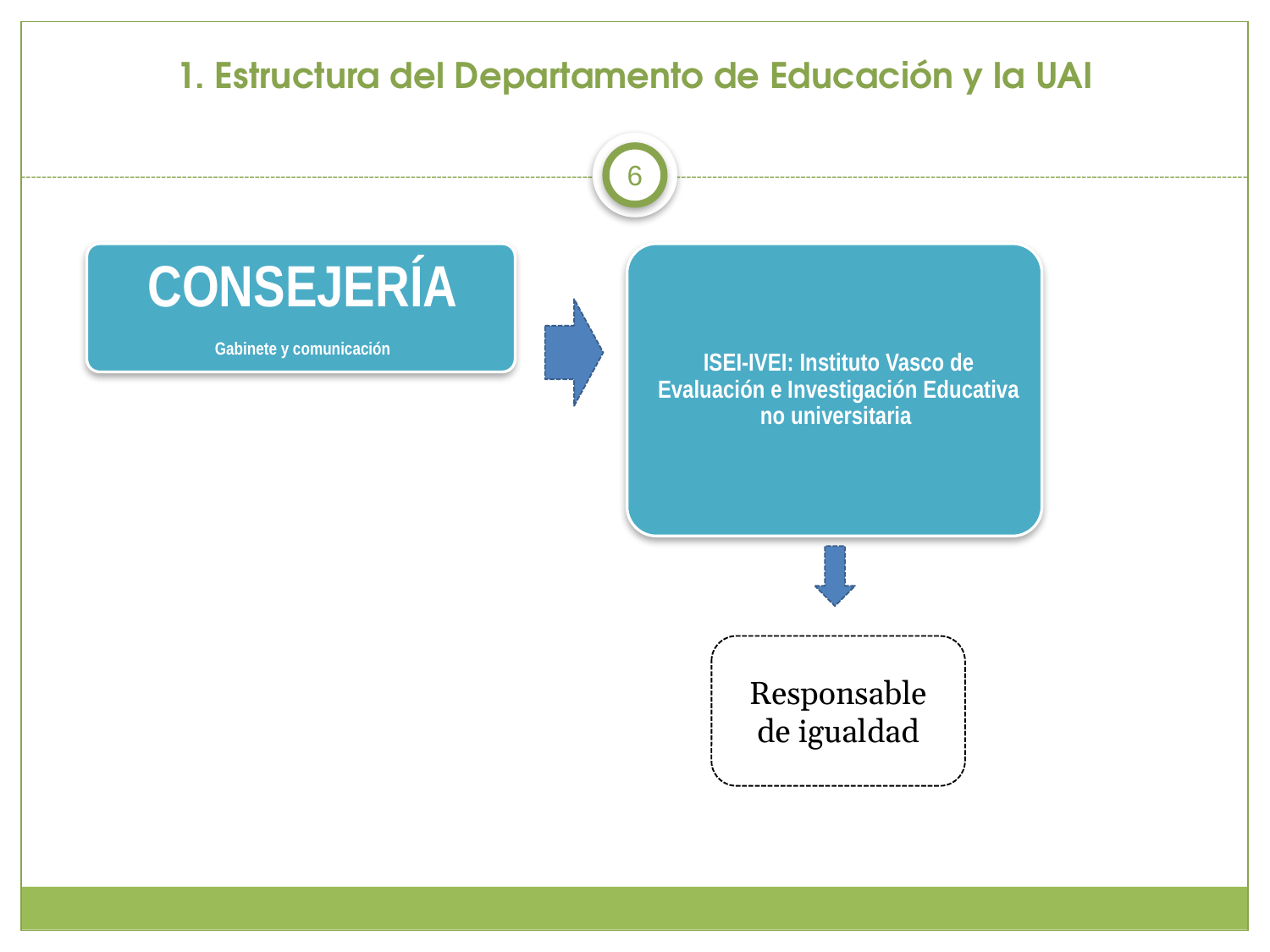

# 1. Estructura del Departamento de Educación y la UAI
6

CONSEJERÍA
Gabinete y comunicación
ISEI-IVEI: Instituto Vasco de Evaluación e Investigación Educativa no universitaria
igualdad

Responsable de igualdad